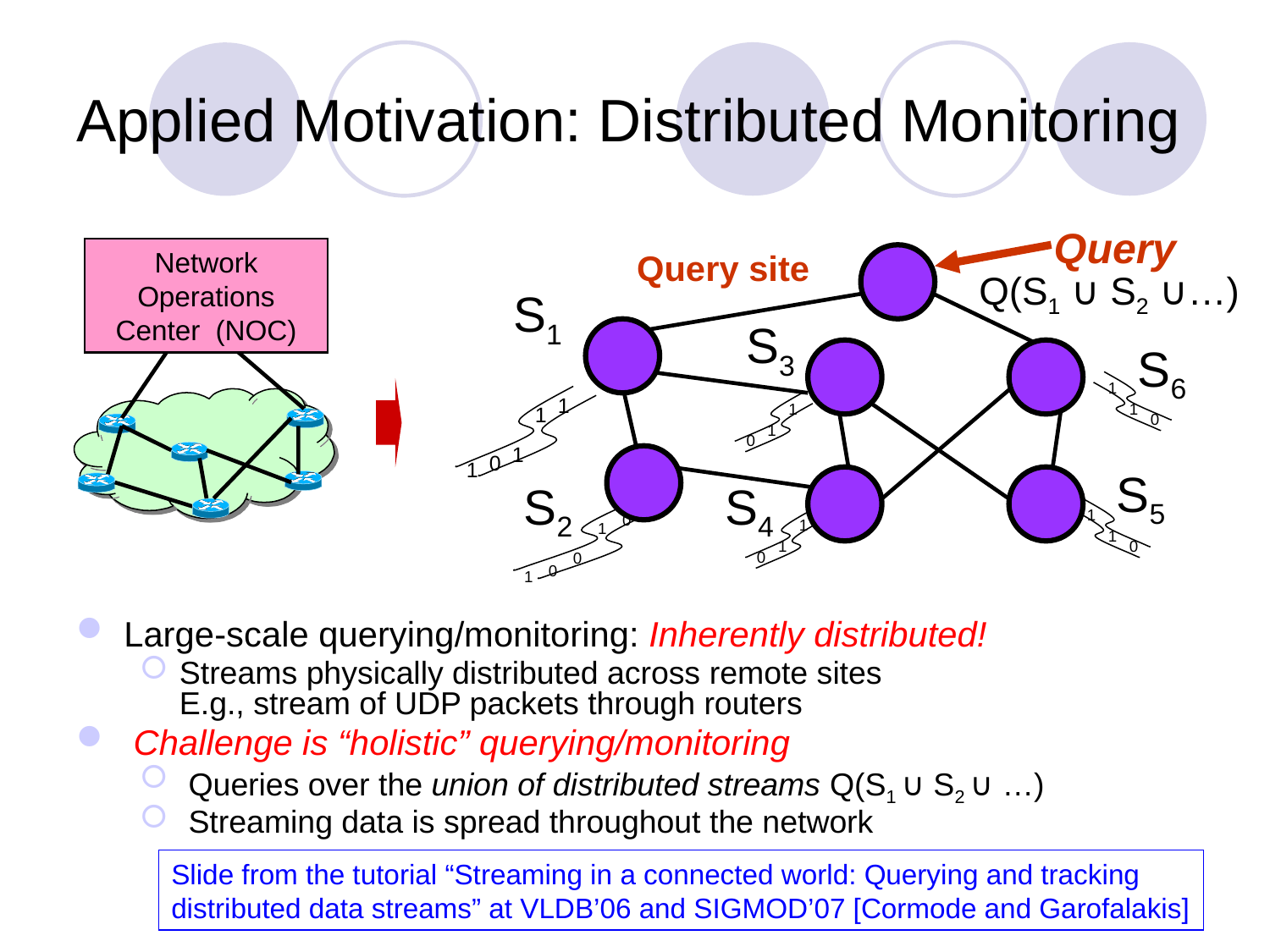

# Applied Motivation: Distributed Monitoring
Query
Query site

Q(S1 ∪ S2 ∪…)
S1

S3

S6

1

1
0

1

1
1
0
1

1

1
0

S5

S2
S4

0

1
0
0
1

1

1
0

1

1
0
Network Operations
Center  (NOC)

Large-scale querying/monitoring: Inherently distributed!
Streams physically distributed across remote sites
E.g., stream of UDP packets through routers
 Challenge is “holistic” querying/monitoring
 Queries over the union of distributed streams Q(S1 ∪ S2 ∪ …)
 Streaming data is spread throughout the network

Slide from the tutorial “Streaming in a connected world: Querying and tracking
distributed data streams” at VLDB’06 and SIGMOD’07 [Cormode and Garofalakis]